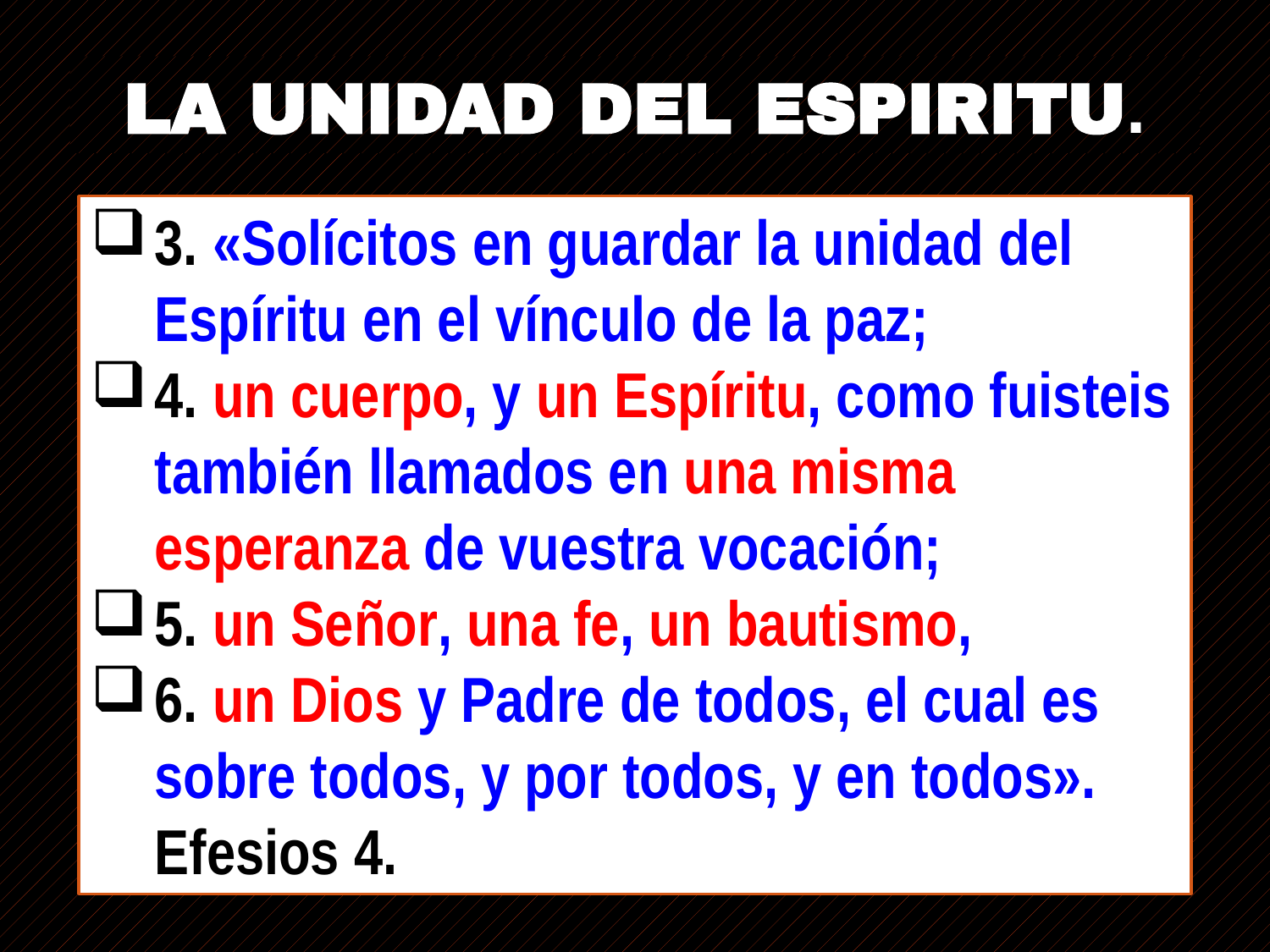

LA UNIDAD DEL ESPIRITU.
3. «Solícitos en guardar la unidad del Espíritu en el vínculo de la paz;
4. un cuerpo, y un Espíritu, como fuisteis también llamados en una misma esperanza de vuestra vocación;
5. un Señor, una fe, un bautismo,
6. un Dios y Padre de todos, el cual es sobre todos, y por todos, y en todos». Efesios 4.